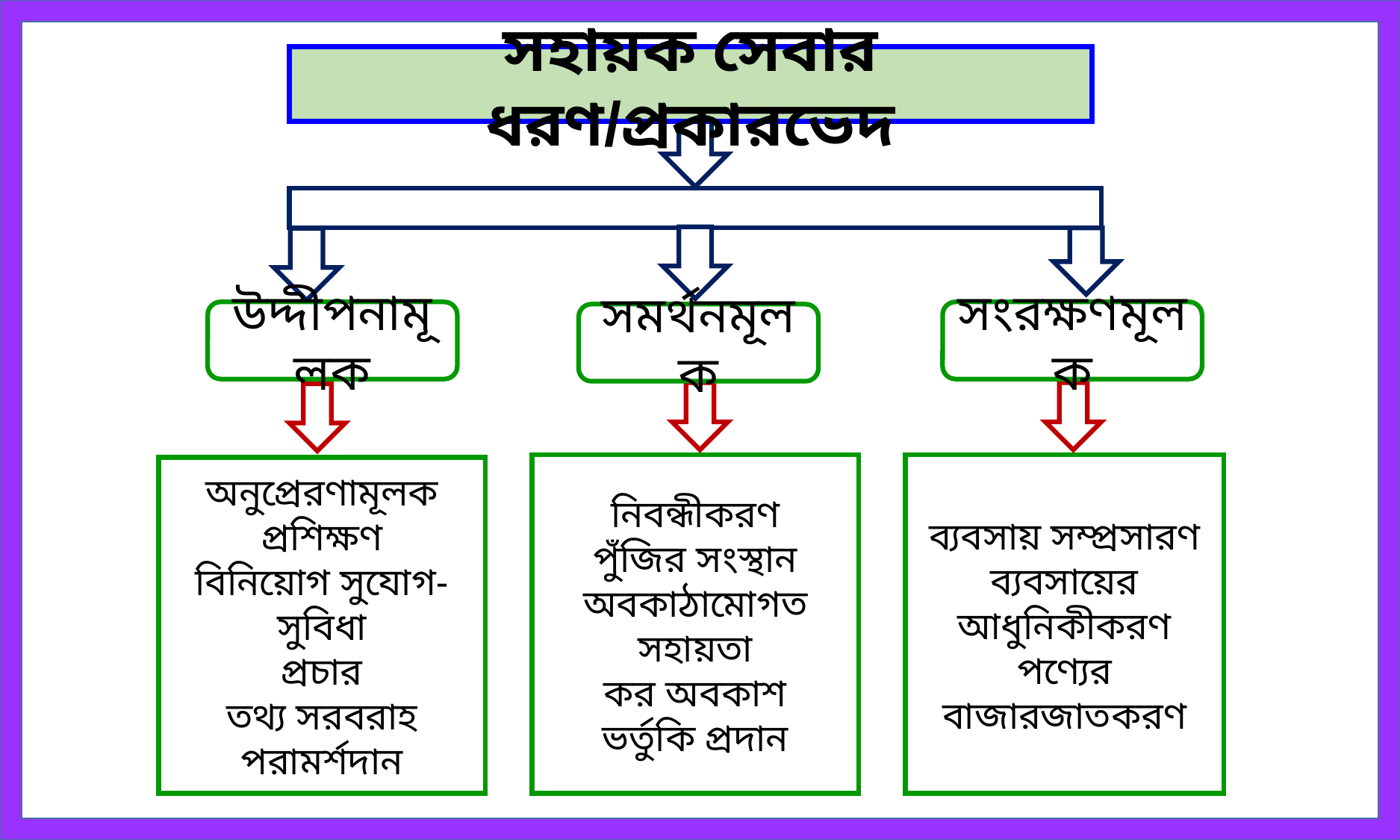

সহায়ক সেবার ধরণ/প্রকারভেদ

উদ্দীপনামূলক

সংরক্ষণমূলক

সমর্থনমূলক

নিবন্ধীকরণ
পুঁজির সংস্থান
অবকাঠামোগত সহায়তা
কর অবকাশ
ভর্তুকি প্রদান
ব্যবসায় সম্প্রসারণ
ব্যবসায়ের আধুনিকীকরণ
পণ্যের বাজারজাতকরণ
অনুপ্রেরণামূলক প্রশিক্ষণ
বিনিয়োগ সুযোগ-সুবিধা
প্রচার
তথ্য সরবরাহ
পরামর্শদান